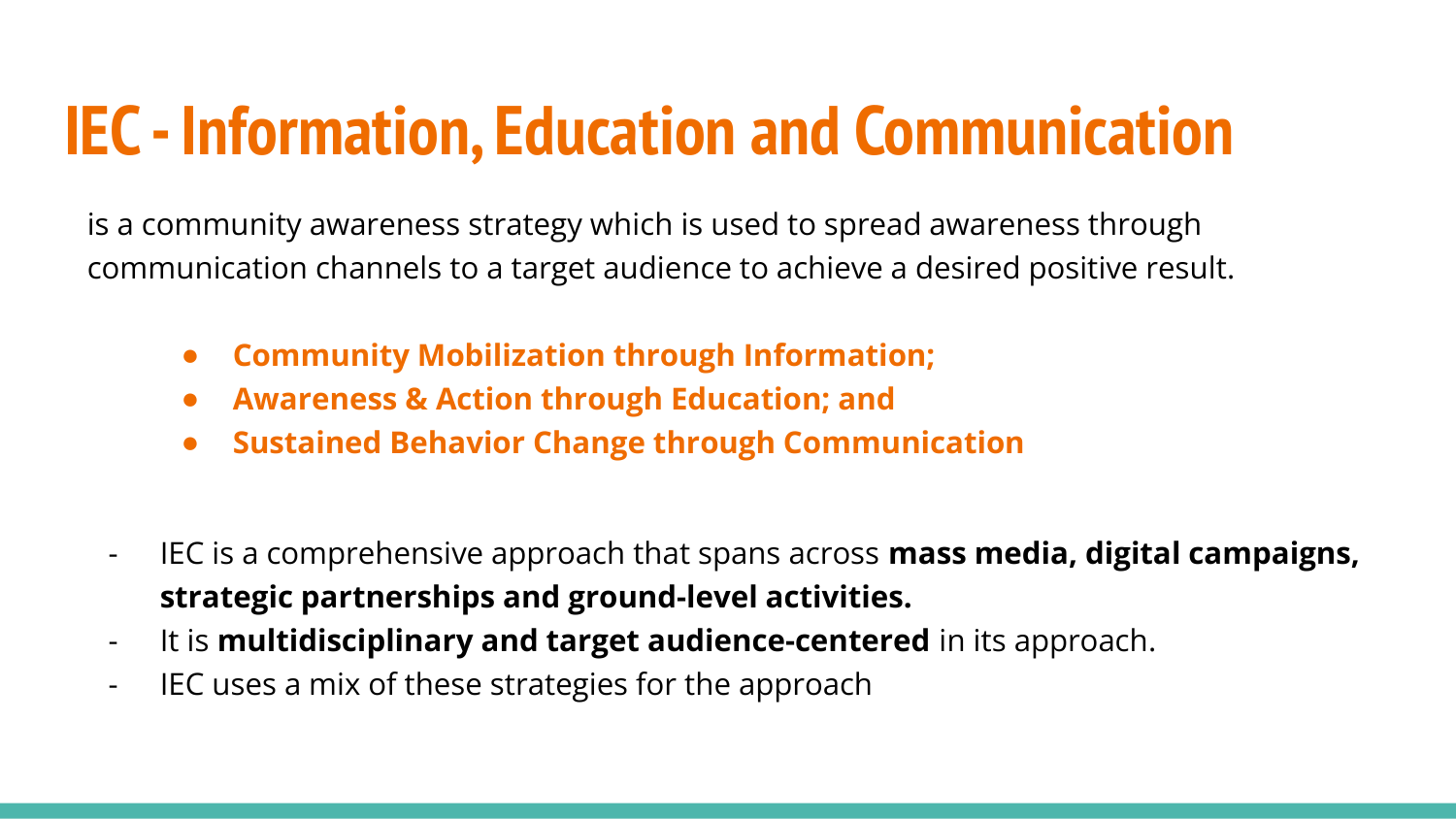

# IEC - Information, Education and Communication

is a community awareness strategy which is used to spread awareness through communication channels to a target audience to achieve a desired positive result.

Community Mobilization through Information;
Awareness & Action through Education; and
Sustained Behavior Change through Communication

IEC is a comprehensive approach that spans across mass media, digital campaigns, strategic partnerships and ground-level activities.
It is multidisciplinary and target audience-centered in its approach.
IEC uses a mix of these strategies for the approach